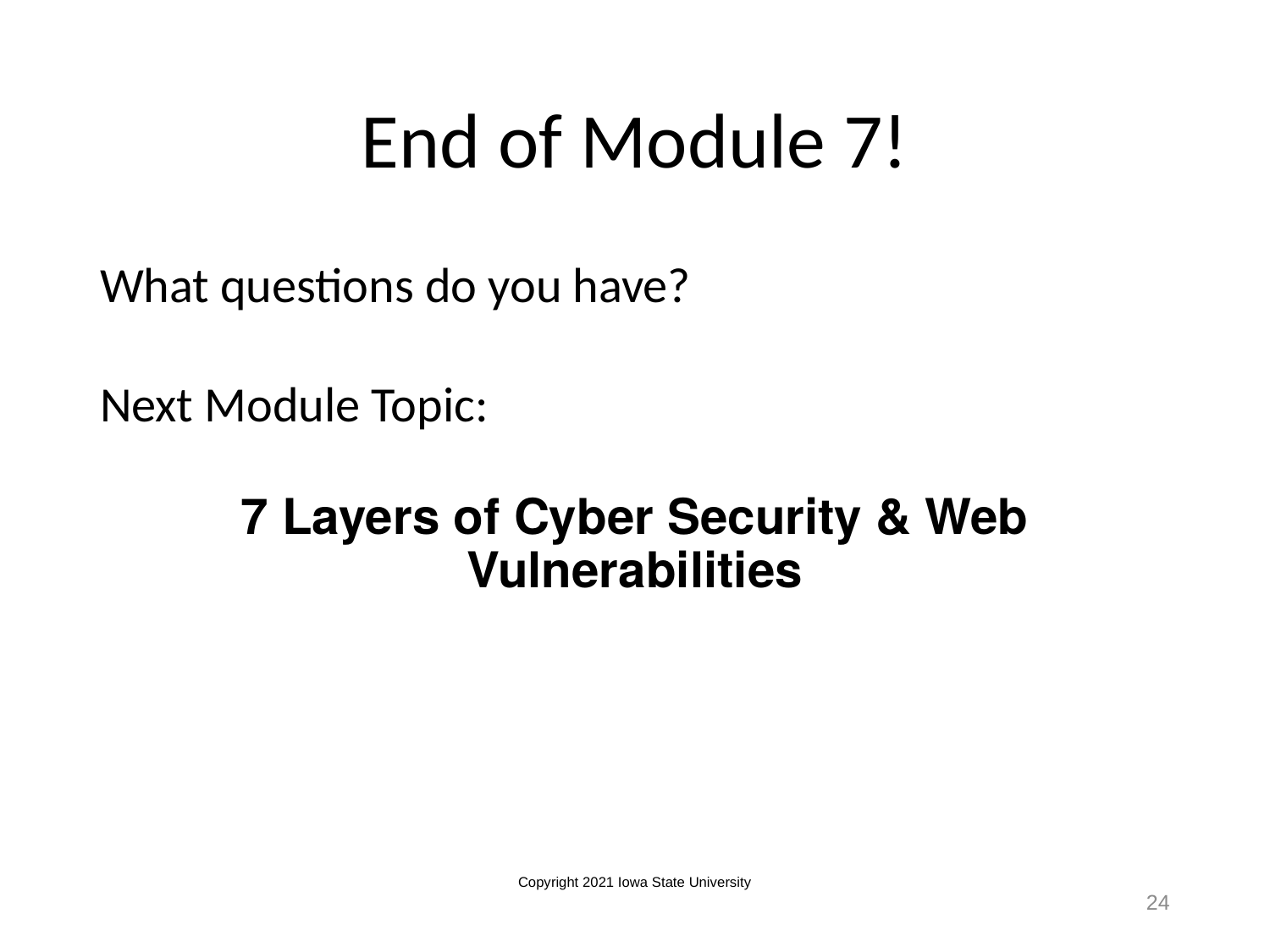

# End of Module 7!
What questions do you have?

Next Module Topic:
7 Layers of Cyber Security & Web Vulnerabilities

Copyright 2021 Iowa State University
24